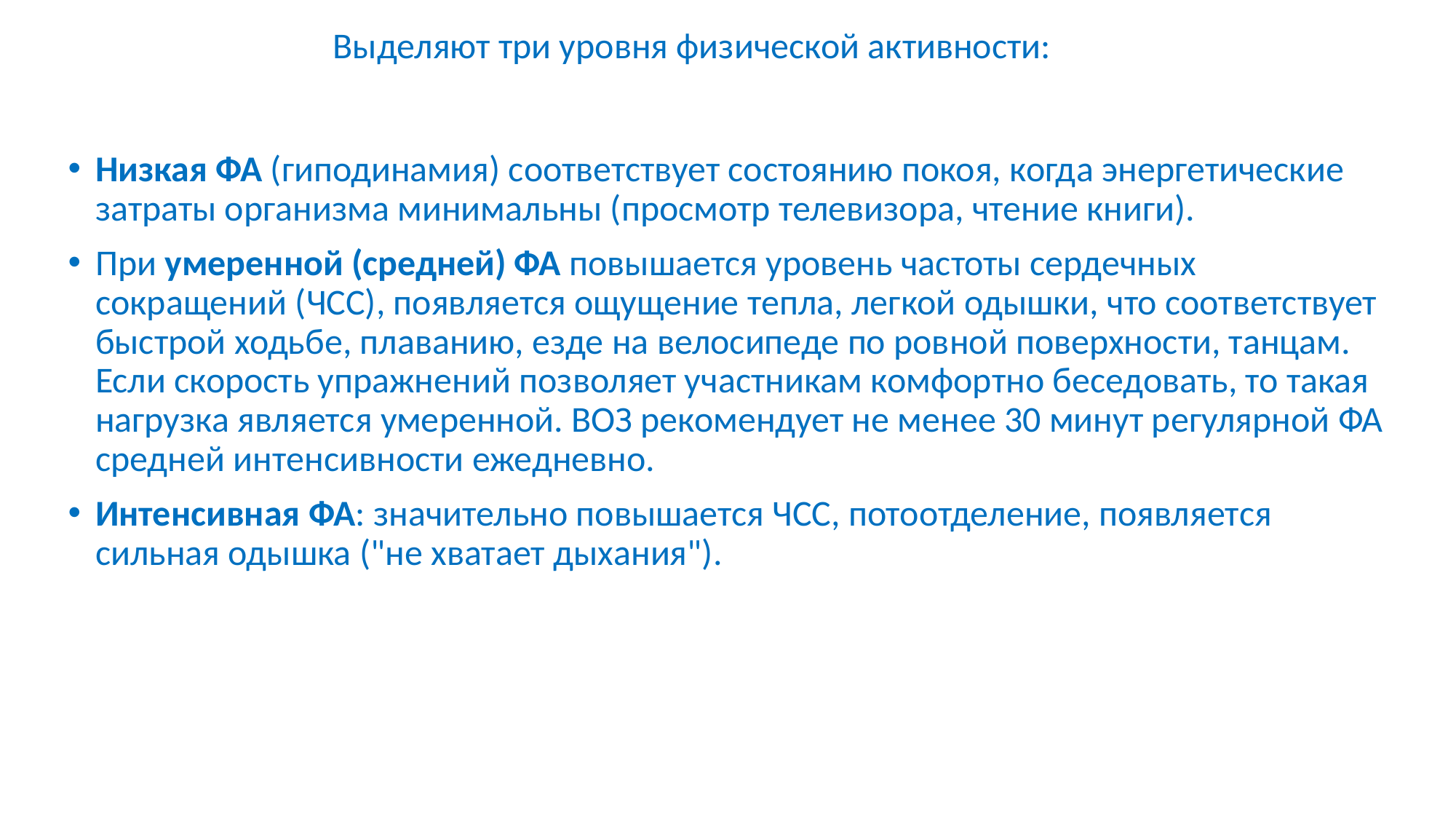

# Выделяют три уровня физической активности:

Низкая ФА (гиподинамия) соответствует состоянию покоя, когда энергетические затраты организма минимальны (просмотр телевизора, чтение книги).
При умеренной (средней) ФА повышается уровень частоты сердечных сокращений (ЧСС), появляется ощущение тепла, легкой одышки, что соответствует быстрой ходьбе, плаванию, езде на велосипеде по ровной поверхности, танцам. Если скорость упражнений позволяет участникам комфортно беседовать, то такая нагрузка является умеренной. ВОЗ рекомендует не менее 30 минут регулярной ФА средней интенсивности ежедневно.
Интенсивная ФА: значительно повышается ЧСС, потоотделение, появляется сильная одышка ("не хватает дыхания").